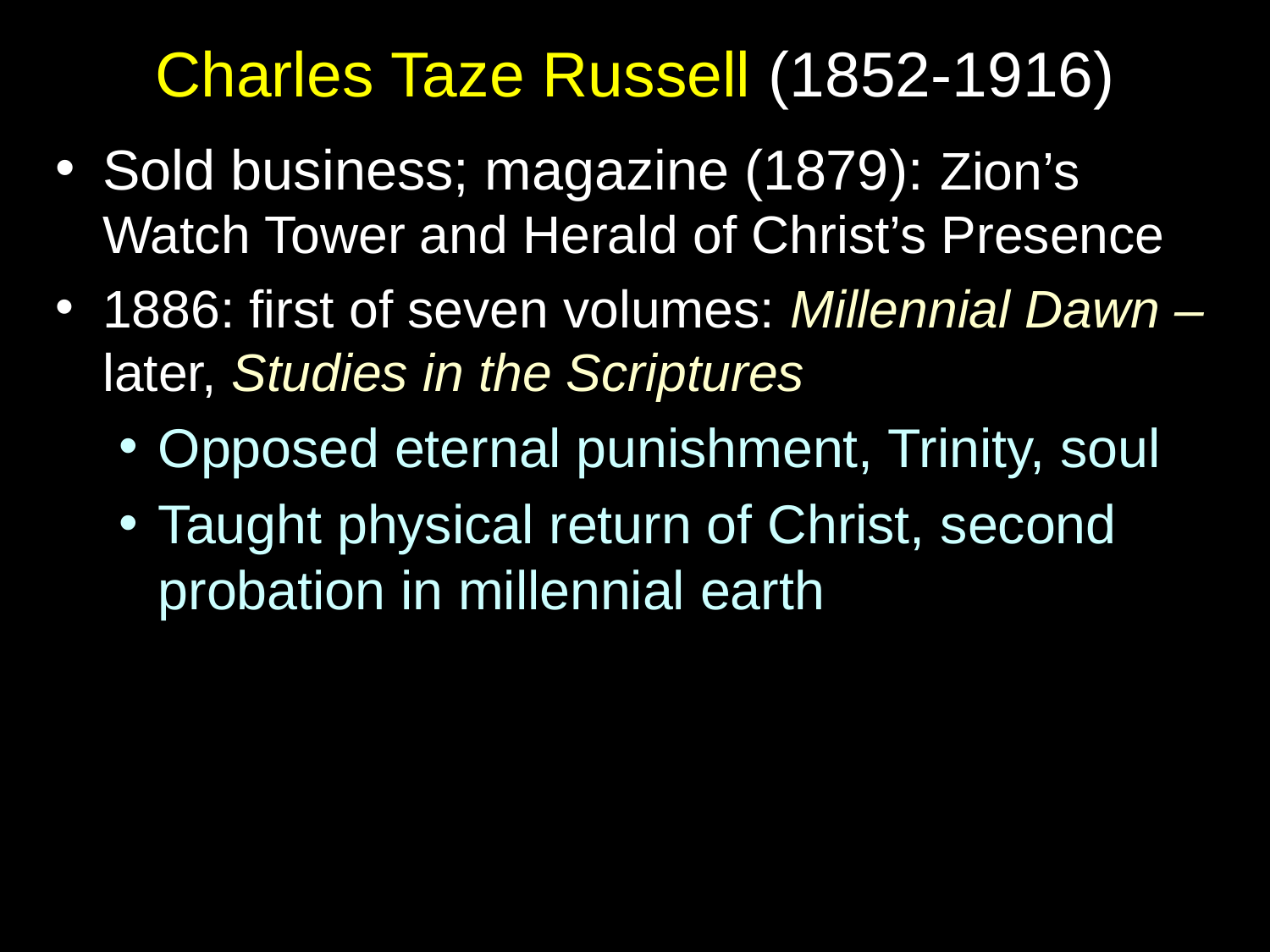

# Charles Taze Russell (1852-1916)
Sold business; magazine (1879): Zion’s Watch Tower and Herald of Christ’s Presence
1886: first of seven volumes: Millennial Dawn – later, Studies in the Scriptures
Opposed eternal punishment, Trinity, soul
Taught physical return of Christ, second probation in millennial earth